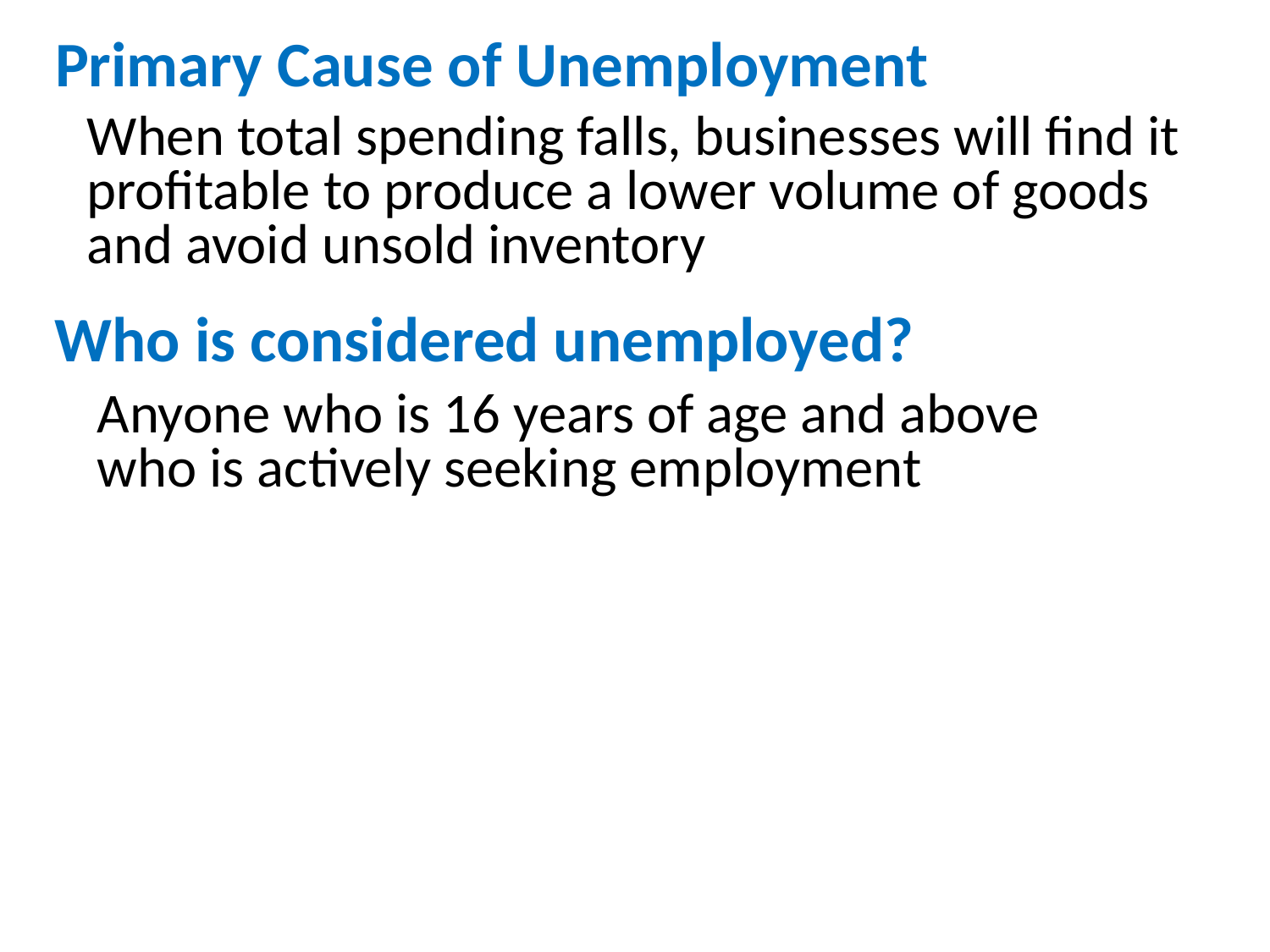

# Primary Cause of Unemployment
When total spending falls, businesses will find it profitable to produce a lower volume of goods and avoid unsold inventory
Who is considered unemployed?
Anyone who is 16 years of age and above who is actively seeking employment